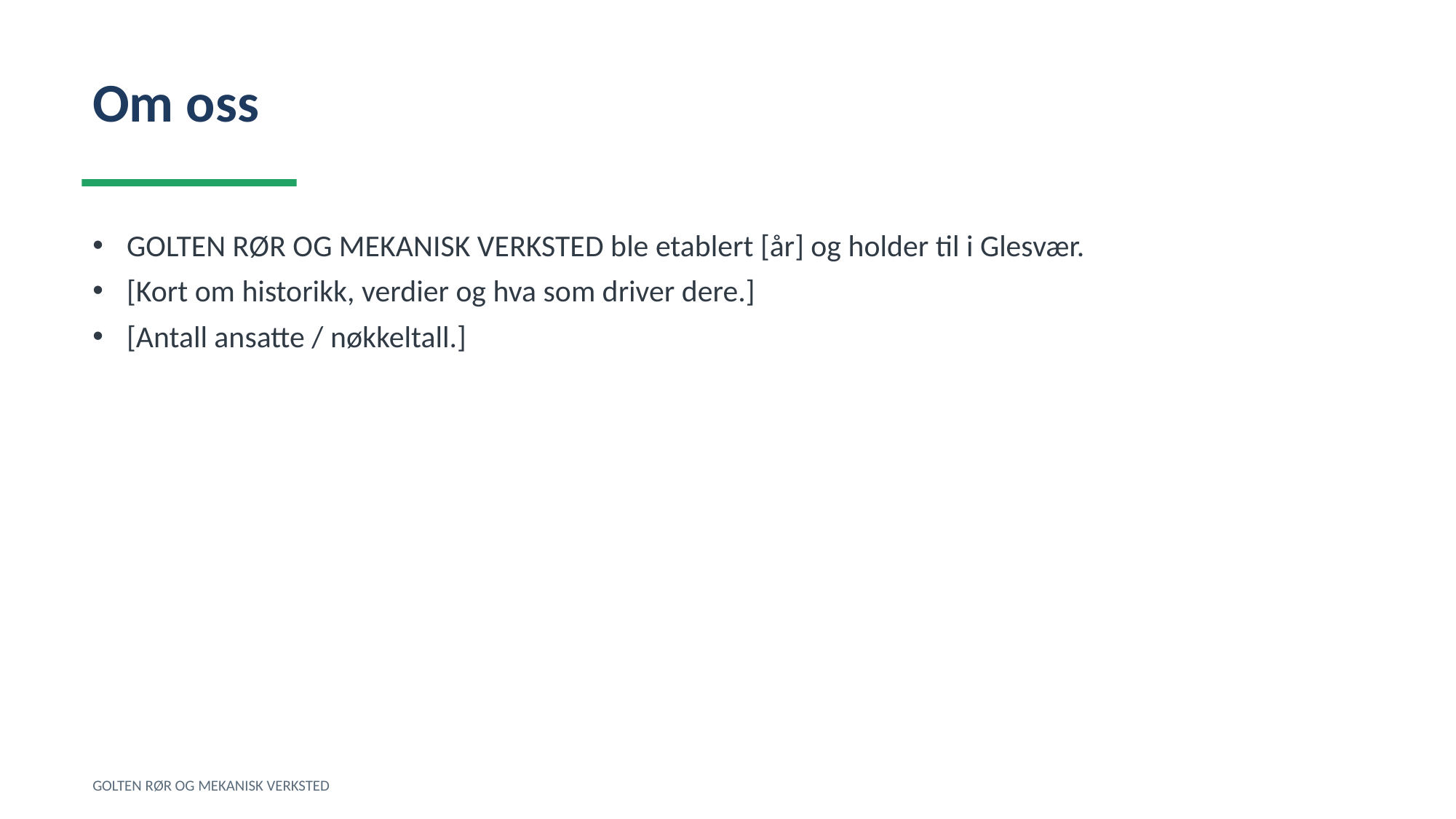

Om oss

GOLTEN RØR OG MEKANISK VERKSTED ble etablert [år] og holder til i Glesvær.
[Kort om historikk, verdier og hva som driver dere.]
[Antall ansatte / nøkkeltall.]
GOLTEN RØR OG MEKANISK VERKSTED